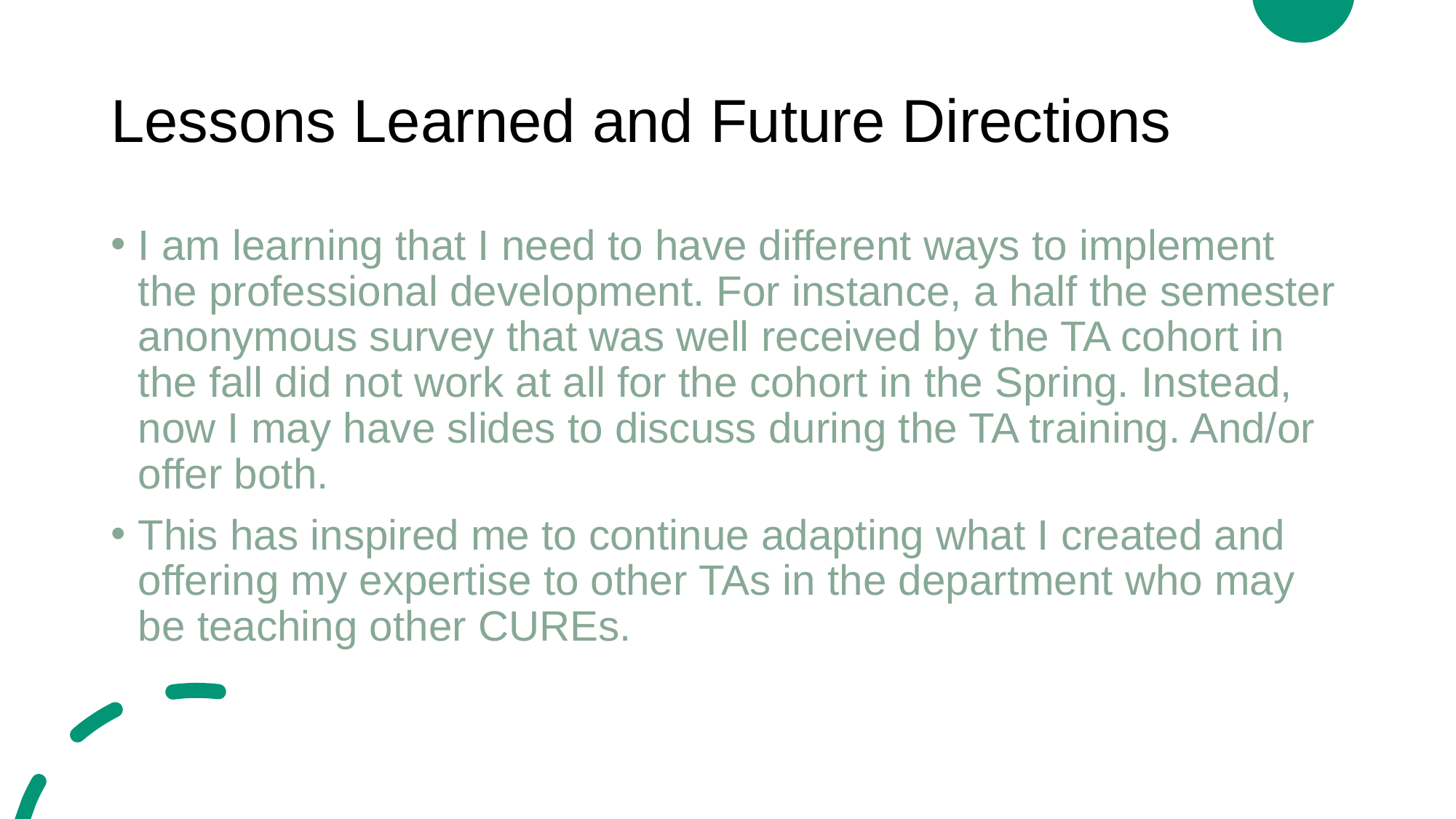

# Lessons Learned and Future Directions
I am learning that I need to have different ways to implement the professional development. For instance, a half the semester anonymous survey that was well received by the TA cohort in the fall did not work at all for the cohort in the Spring. Instead, now I may have slides to discuss during the TA training. And/or offer both.
This has inspired me to continue adapting what I created and offering my expertise to other TAs in the department who may be teaching other CUREs.